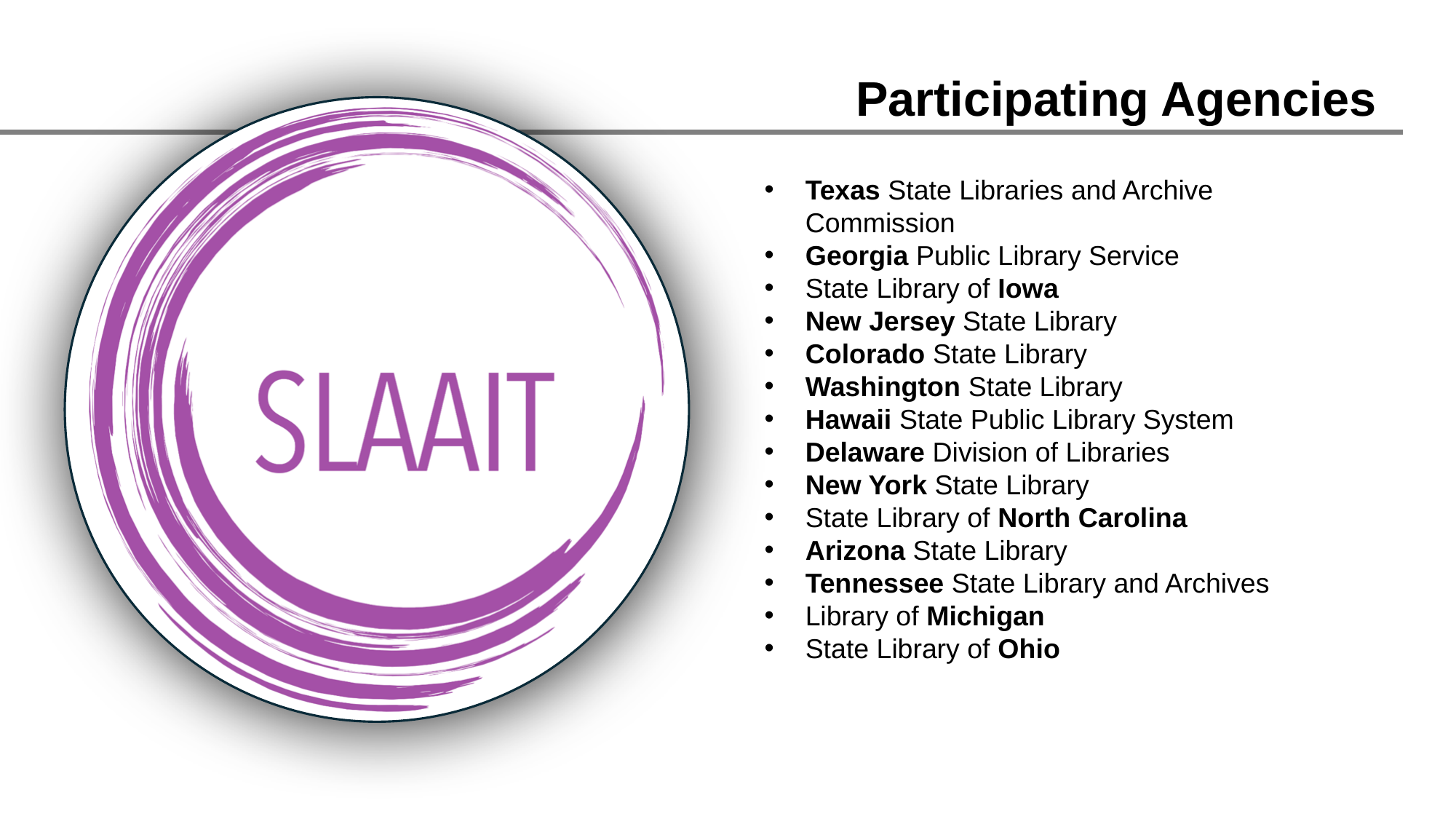

Participating Agencies

Texas State Libraries and Archive Commission
Georgia Public Library Service
State Library of Iowa
New Jersey State Library
Colorado State Library
Washington State Library
Hawaii State Public Library System
Delaware Division of Libraries
New York State Library
State Library of North Carolina
Arizona State Library
Tennessee State Library and Archives
Library of Michigan
State Library of Ohio